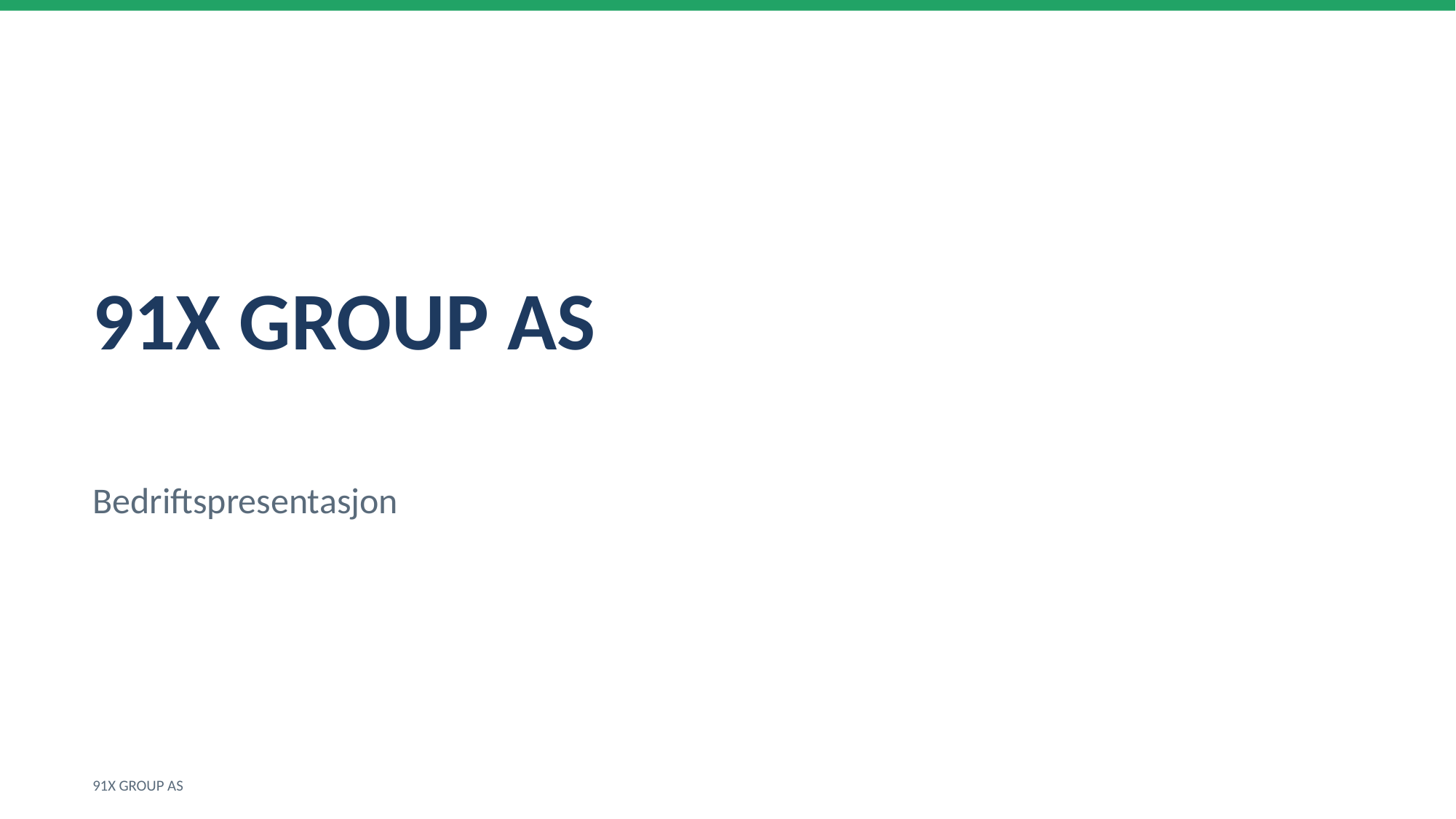

91X GROUP AS
Bedriftspresentasjon
91X GROUP AS